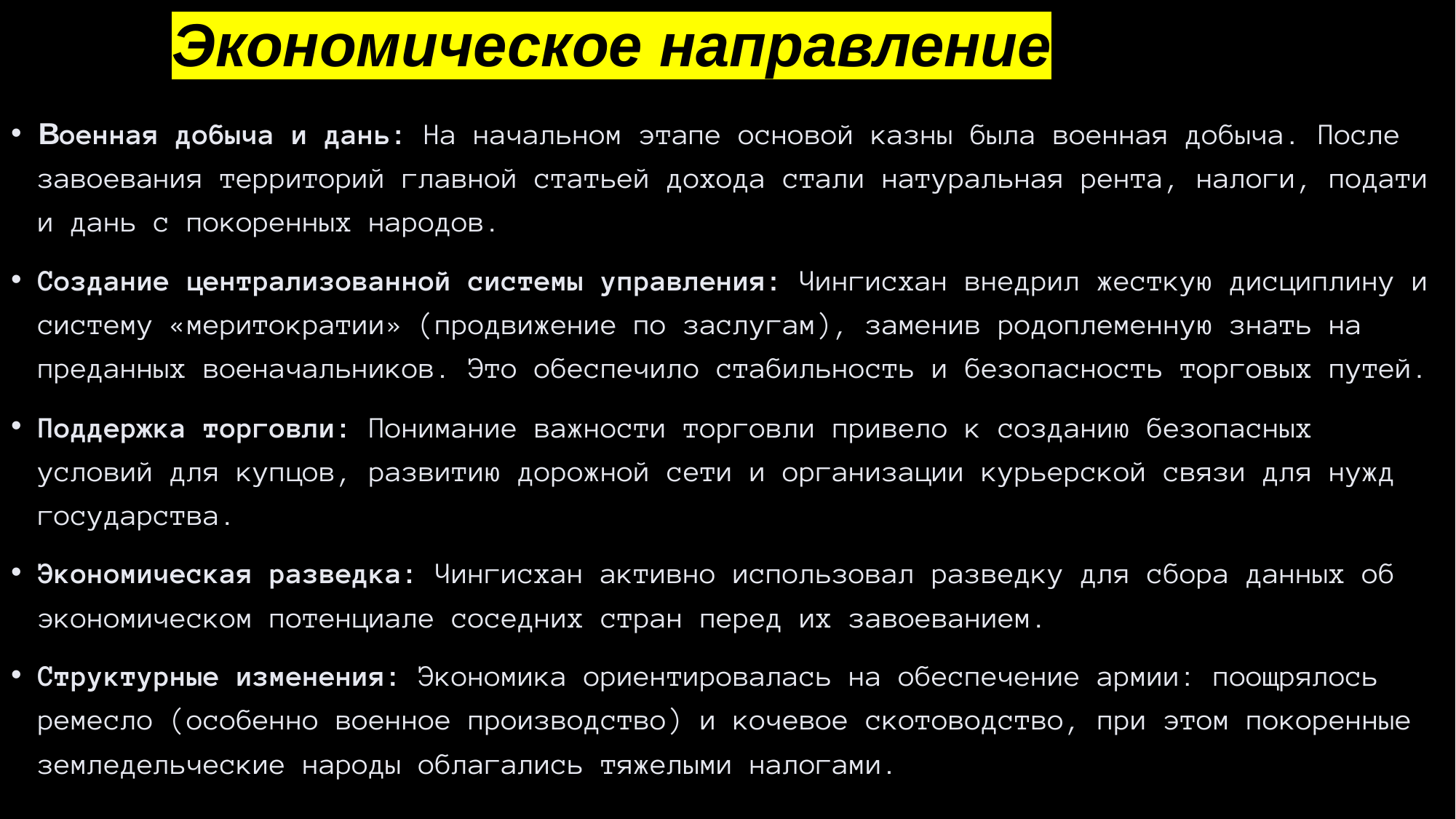

# Экономическое направление

Военная добыча и дань: На начальном этапе основой казны была военная добыча. После завоевания территорий главной статьей дохода стали натуральная рента, налоги, подати и дань с покоренных народов.
Создание централизованной системы управления: Чингисхан внедрил жесткую дисциплину и систему «меритократии» (продвижение по заслугам), заменив родоплеменную знать на преданных военачальников. Это обеспечило стабильность и безопасность торговых путей.
Поддержка торговли: Понимание важности торговли привело к созданию безопасных условий для купцов, развитию дорожной сети и организации курьерской связи для нужд государства.
Экономическая разведка: Чингисхан активно использовал разведку для сбора данных об экономическом потенциале соседних стран перед их завоеванием.
Структурные изменения: Экономика ориентировалась на обеспечение армии: поощрялось ремесло (особенно военное производство) и кочевое скотоводство, при этом покоренные земледельческие народы облагались тяжелыми налогами.